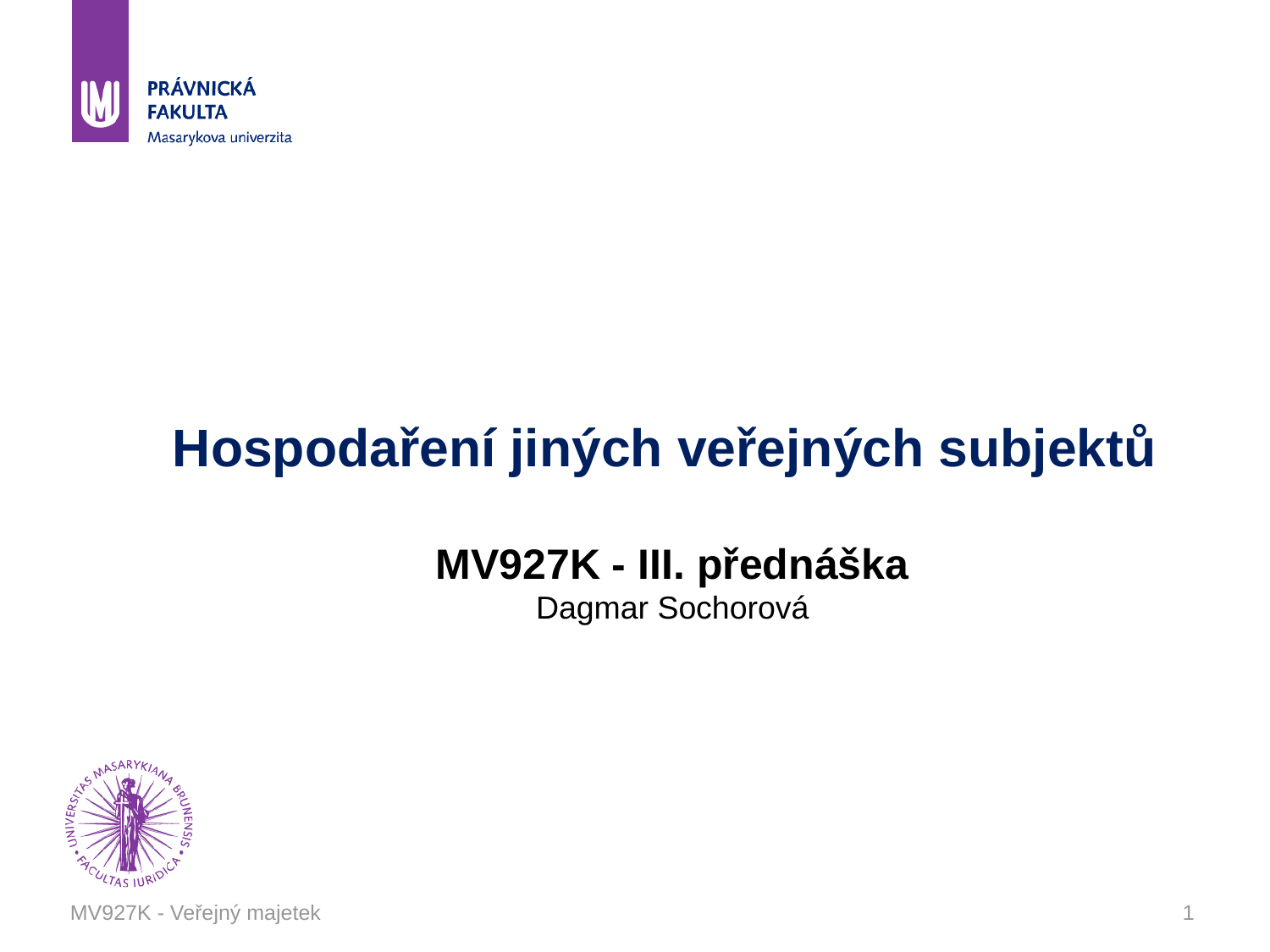

# Hospodaření jiných veřejných subjektů MV927K - III. přednáška Dagmar Sochorová
MV927K - Veřejný majetek
1